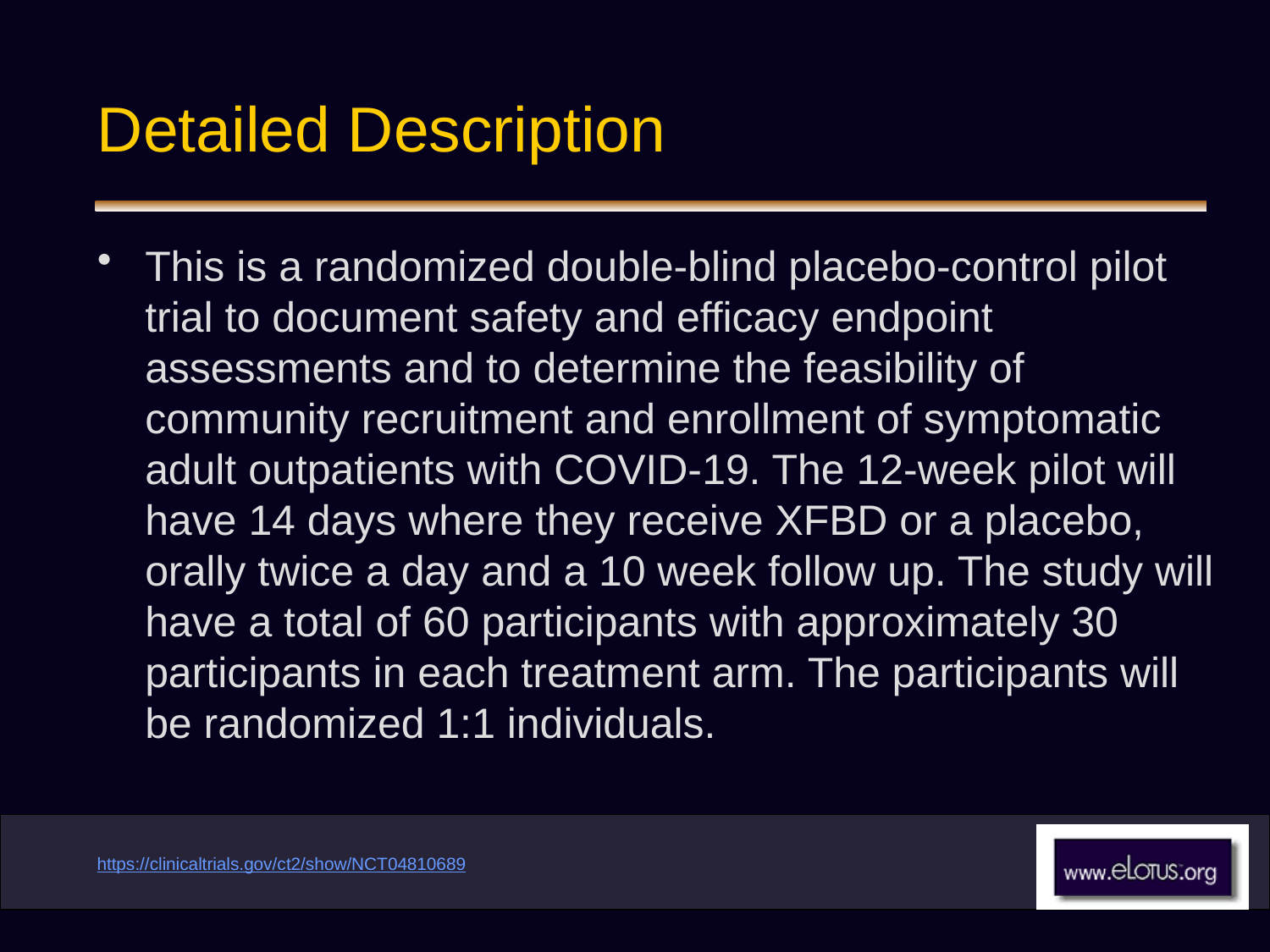

# Detailed Description
This is a randomized double-blind placebo-control pilot trial to document safety and efficacy endpoint assessments and to determine the feasibility of community recruitment and enrollment of symptomatic adult outpatients with COVID-19. The 12-week pilot will have 14 days where they receive XFBD or a placebo, orally twice a day and a 10 week follow up. The study will have a total of 60 participants with approximately 30 participants in each treatment arm. The participants will be randomized 1:1 individuals.
https://clinicaltrials.gov/ct2/show/NCT04810689